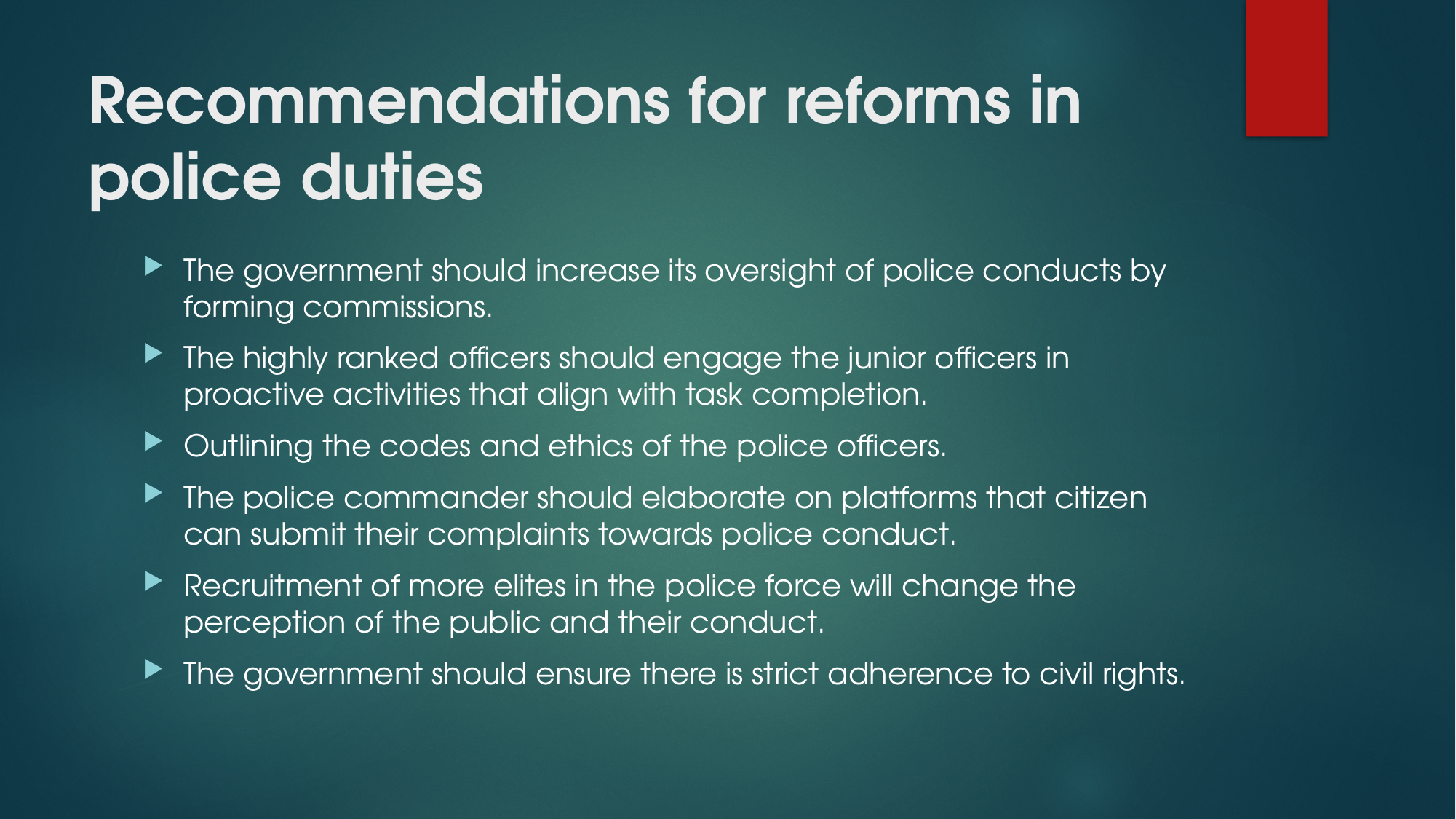

# Recommendations for reforms in police duties
The government should increase its oversight of police conducts by forming commissions.
The highly ranked officers should engage the junior officers in proactive activities that align with task completion.
Outlining the codes and ethics of the police officers.
The police commander should elaborate on platforms that citizen can submit their complaints towards police conduct.
Recruitment of more elites in the police force will change the perception of the public and their conduct.
The government should ensure there is strict adherence to civil rights.